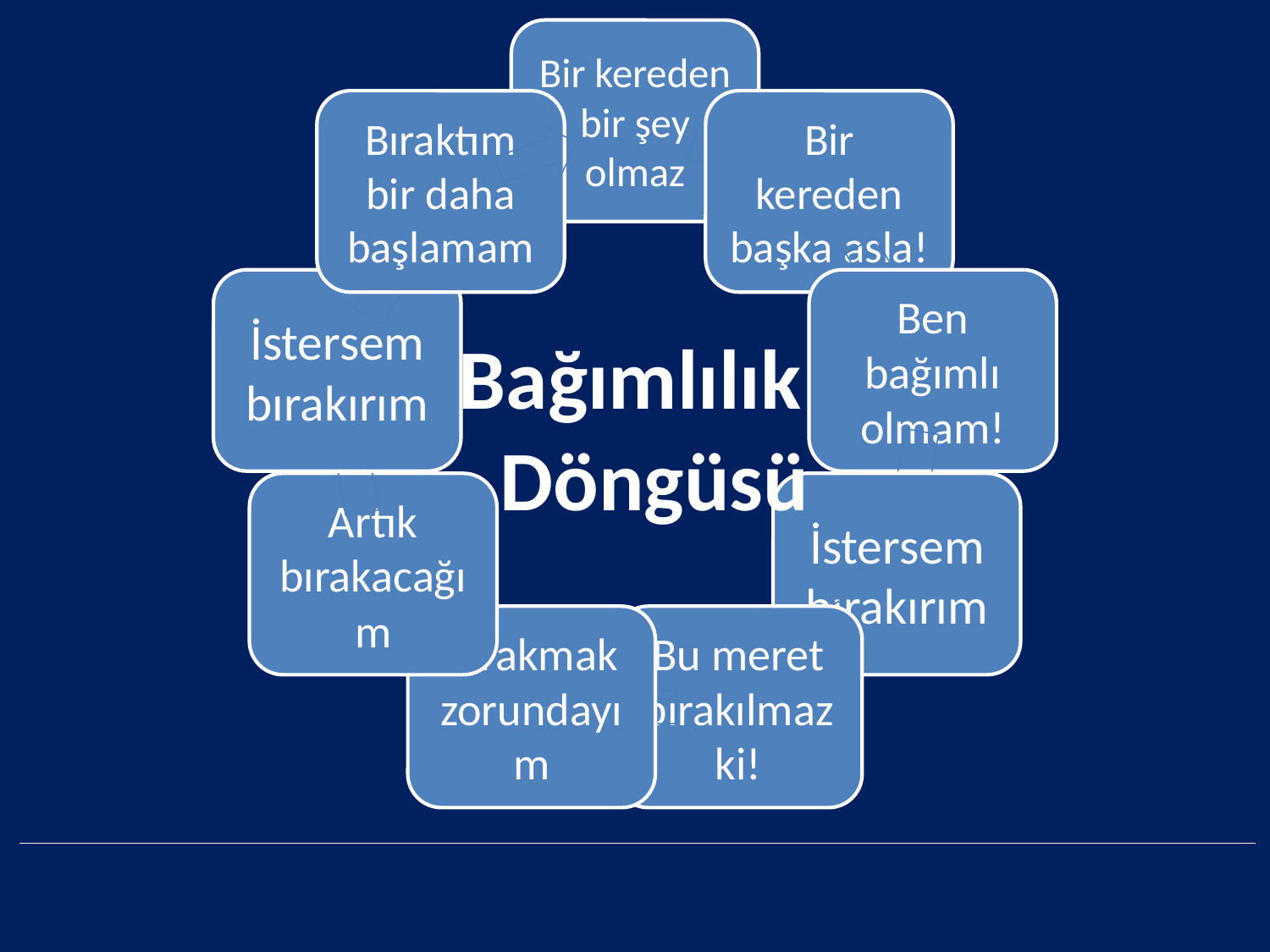

Bir kereden başka asla!
Ben bağımlı olmam!
İstersem bırakırım
İstersem bırakırım
Bağımlılık Döngüsü